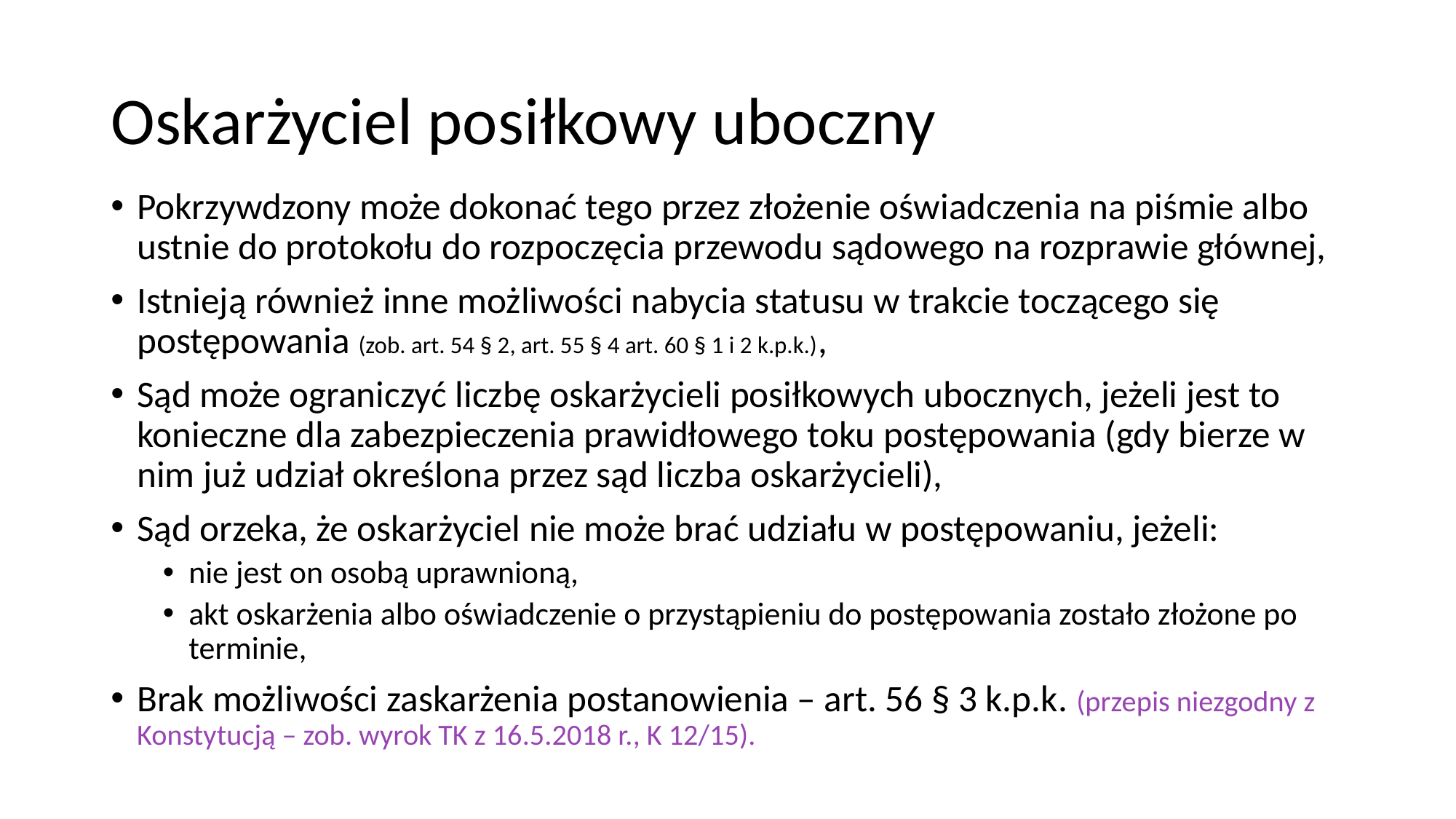

# Oskarżyciel posiłkowy uboczny
Pokrzywdzony może dokonać tego przez złożenie oświadczenia na piśmie albo ustnie do protokołu do rozpoczęcia przewodu sądowego na rozprawie głównej,
Istnieją również inne możliwości nabycia statusu w trakcie toczącego się postępowania (zob. art. 54 § 2, art. 55 § 4 art. 60 § 1 i 2 k.p.k.),
Sąd może ograniczyć liczbę oskarżycieli posiłkowych ubocznych, jeżeli jest to konieczne dla zabezpieczenia prawidłowego toku postępowania (gdy bierze w nim już udział określona przez sąd liczba oskarżycieli),
Sąd orzeka, że oskarżyciel nie może brać udziału w postępowaniu, jeżeli:
nie jest on osobą uprawnioną,
akt oskarżenia albo oświadczenie o przystąpieniu do postępowania zostało złożone po terminie,
Brak możliwości zaskarżenia postanowienia – art. 56 § 3 k.p.k. (przepis niezgodny z Konstytucją – zob. wyrok TK z 16.5.2018 r., K 12/15).